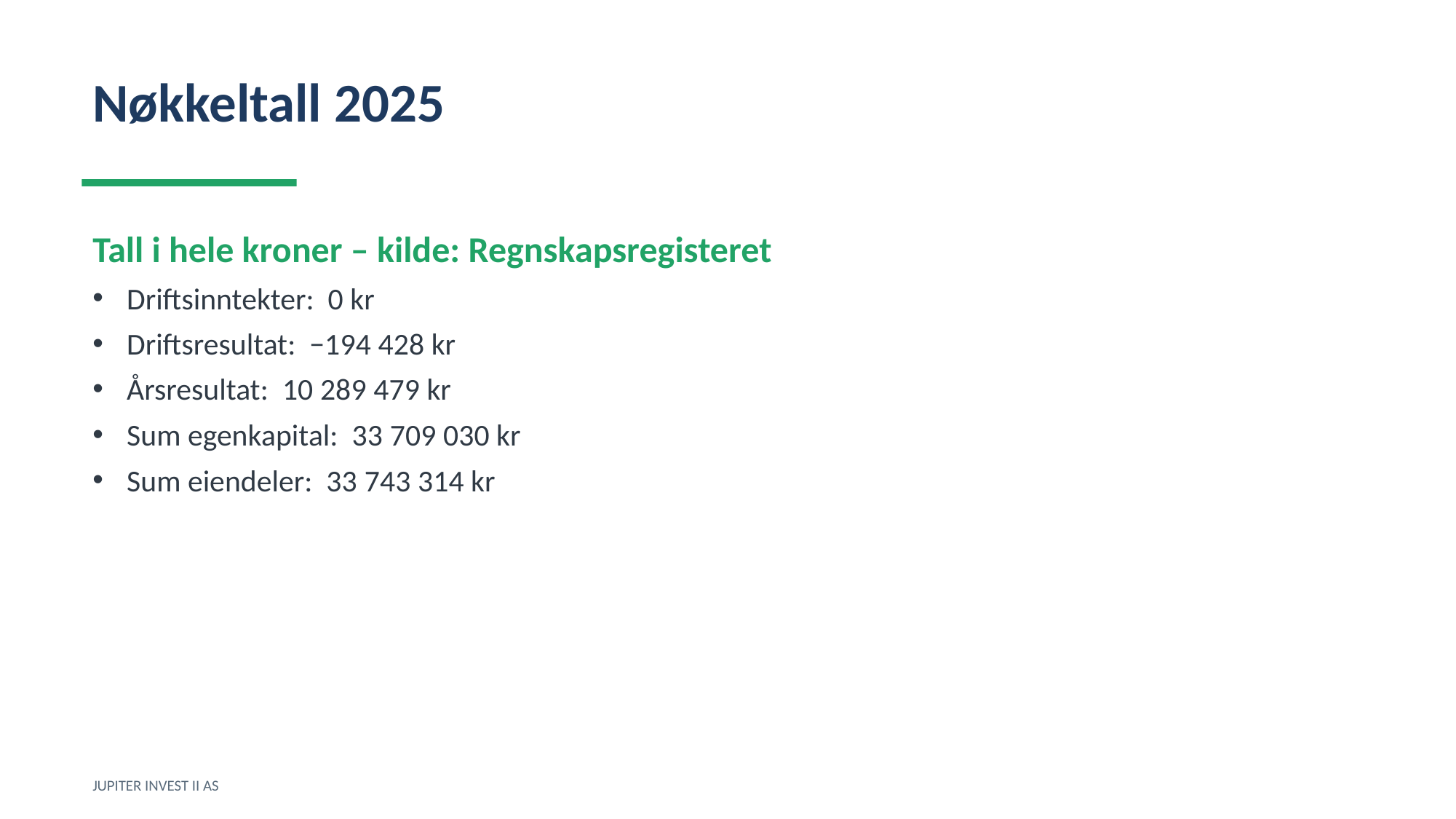

Nøkkeltall 2025

Tall i hele kroner – kilde: Regnskapsregisteret
Driftsinntekter:  0 kr
Driftsresultat:  −194 428 kr
Årsresultat:  10 289 479 kr
Sum egenkapital:  33 709 030 kr
Sum eiendeler:  33 743 314 kr
JUPITER INVEST II AS